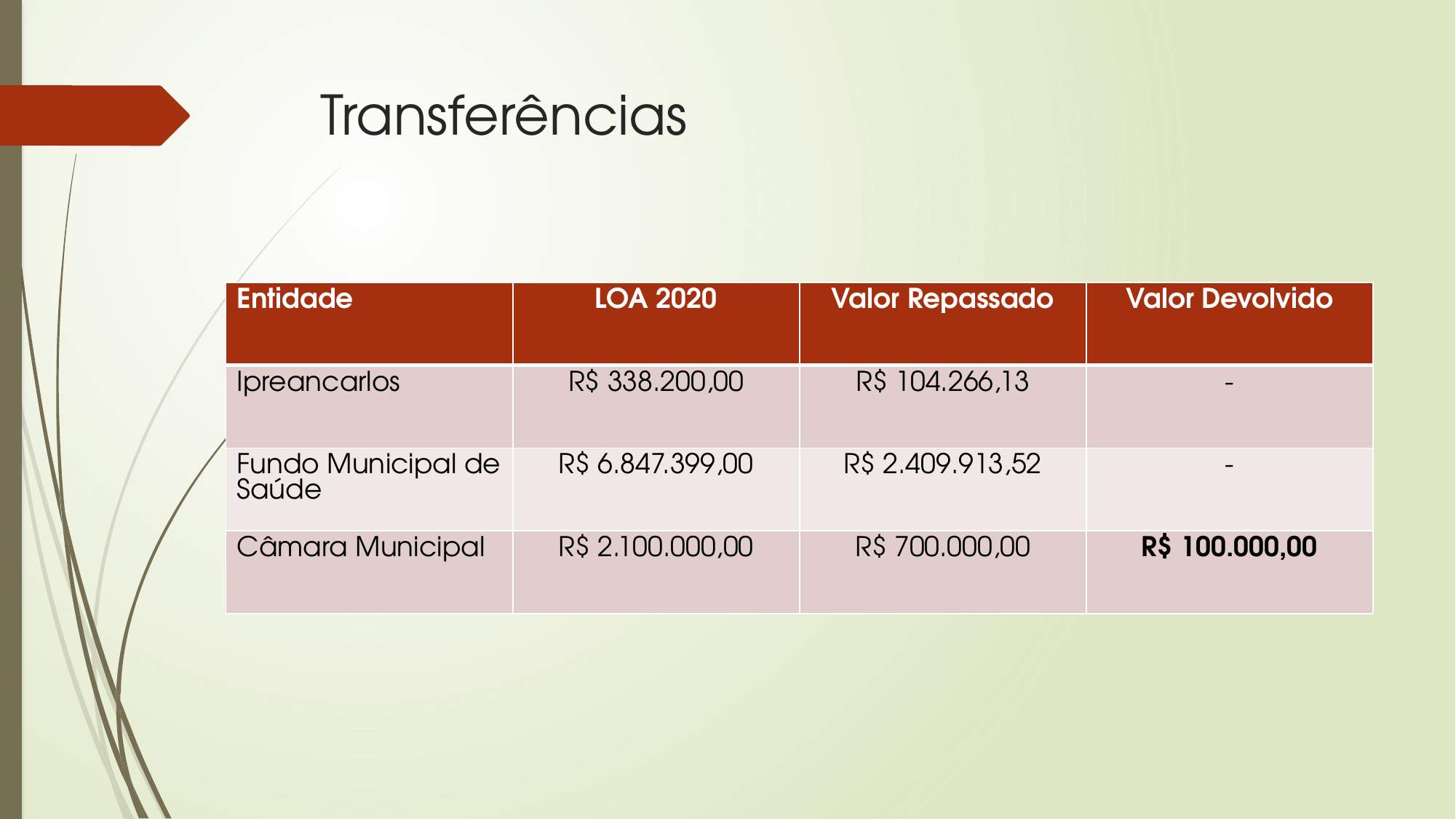

# Transferências
| Entidade | LOA 2020 | Valor Repassado | Valor Devolvido |
| --- | --- | --- | --- |
| Ipreancarlos | R$ 338.200,00 | R$ 104.266,13 | - |
| Fundo Municipal de Saúde | R$ 6.847.399,00 | R$ 2.409.913,52 | - |
| Câmara Municipal | R$ 2.100.000,00 | R$ 700.000,00 | R$ 100.000,00 |